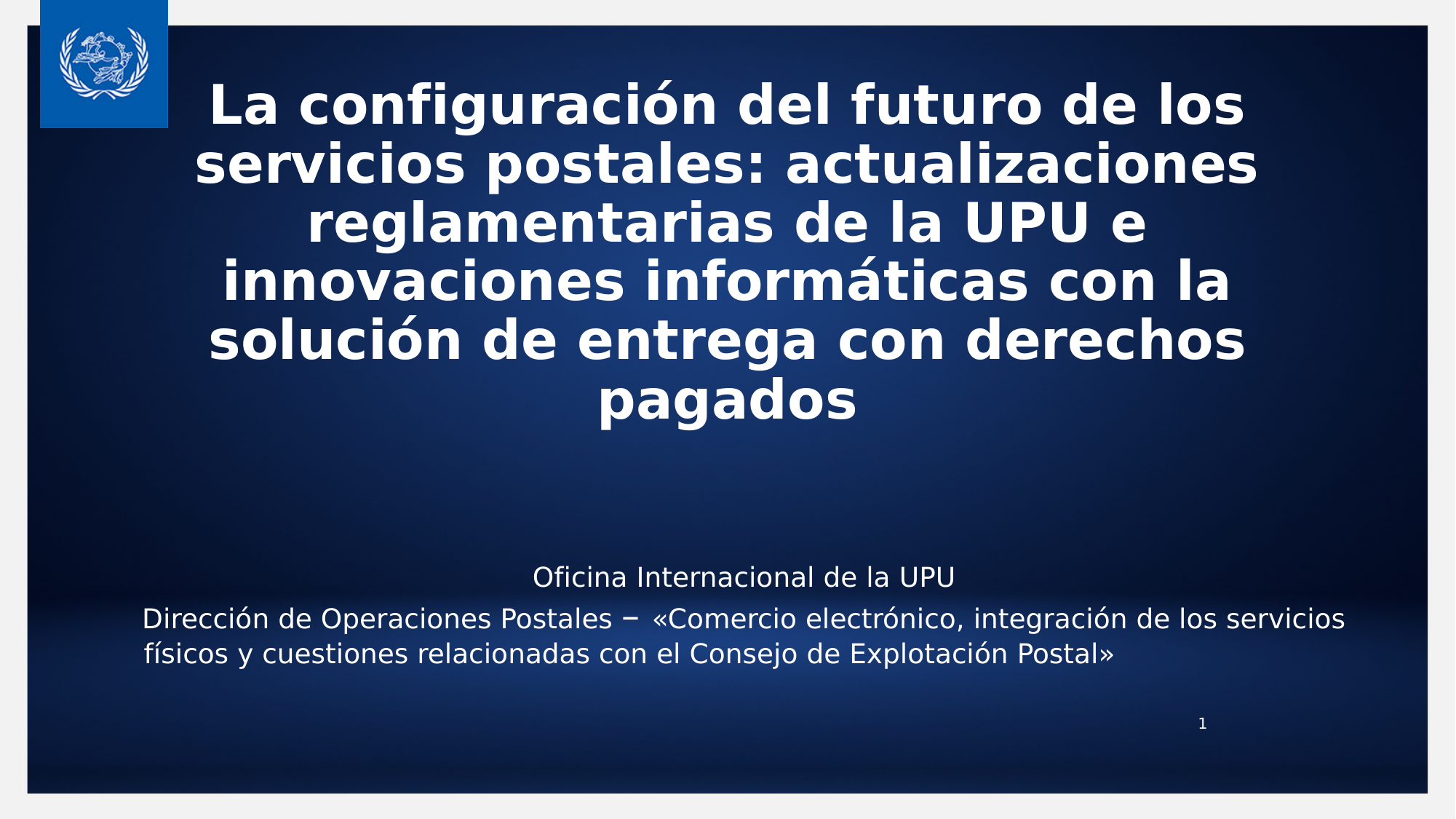

# La configuración del futuro de los servicios postales: actualizaciones reglamentarias de la UPU e innovaciones informáticas con la solución de entrega con derechos pagados

Oficina Internacional de la UPU
Dirección de Operaciones Postales – «Comercio electrónico, integración de los servicios físicos y cuestiones relacionadas con el Consejo de Explotación Postal»																						     1